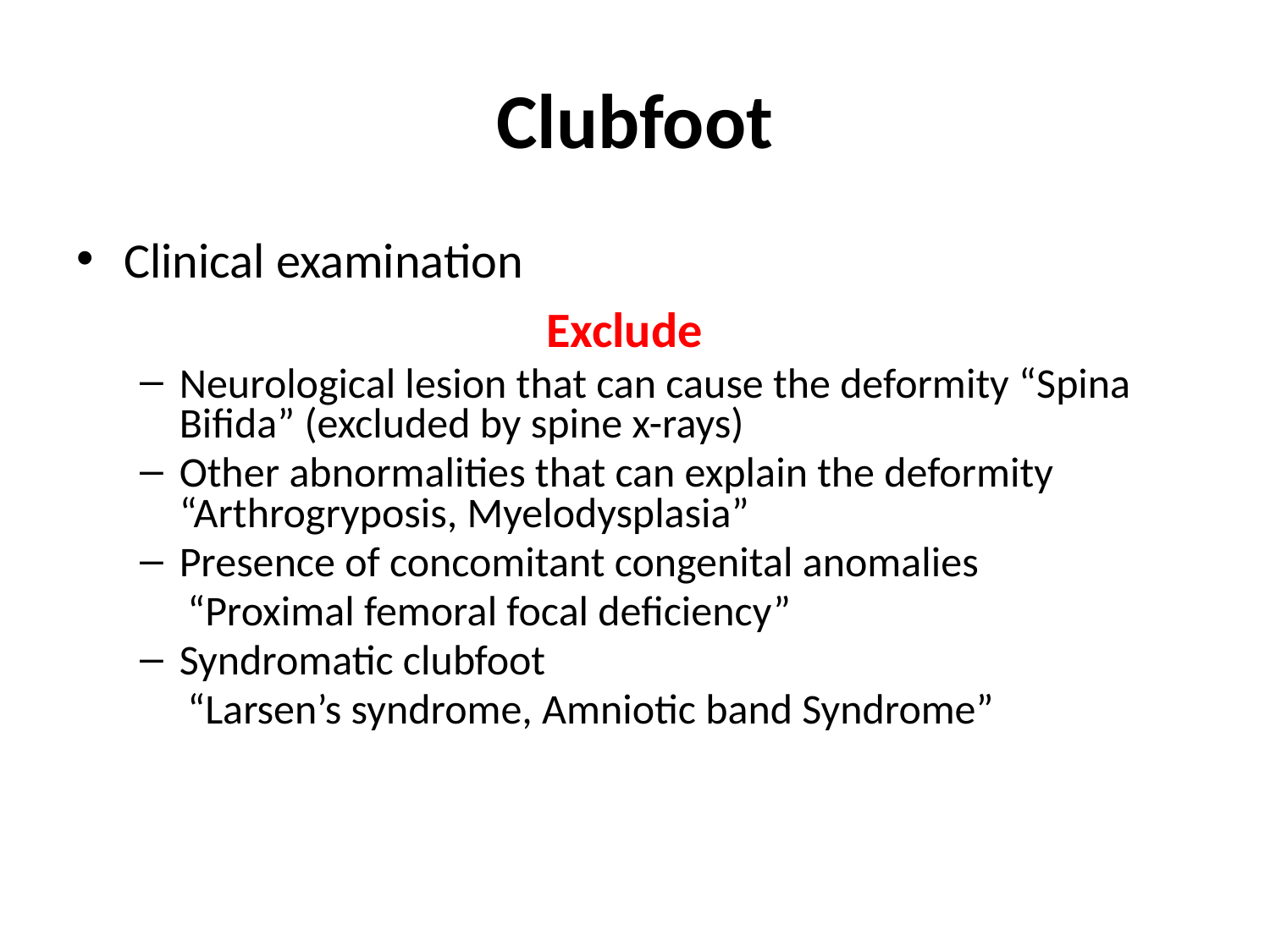

# Clubfoot
Clinical examination
Exclude
Neurological lesion that can cause the deformity “Spina Bifida” (excluded by spine x-rays)
Other abnormalities that can explain the deformity “Arthrogryposis, Myelodysplasia”
Presence of concomitant congenital anomalies
     “Proximal femoral focal deficiency”
Syndromatic clubfoot
     “Larsen’s syndrome, Amniotic band Syndrome”